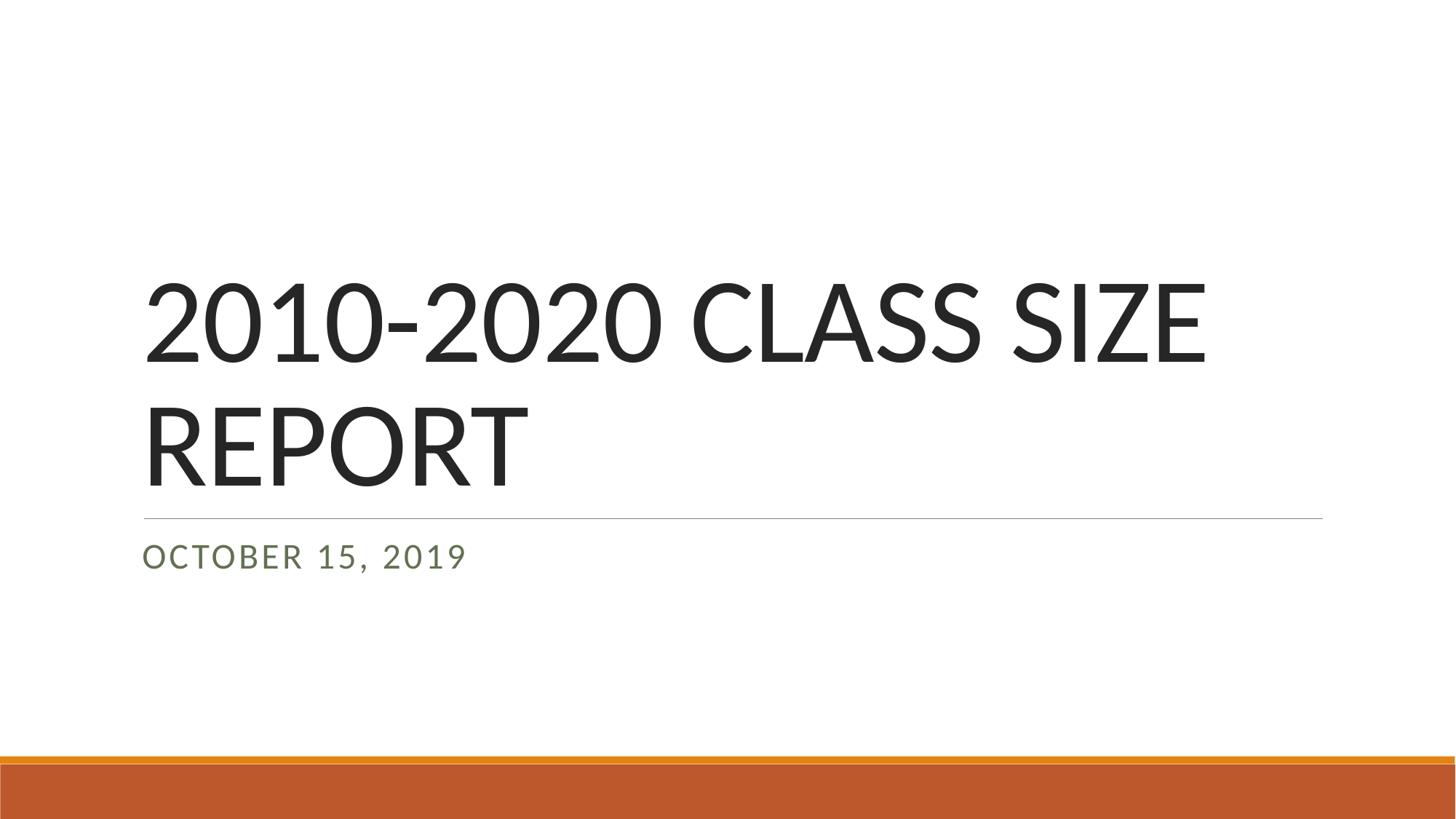

# 2010-2020 CLASS SIZE REPORT
OCTOBER 15, 2019